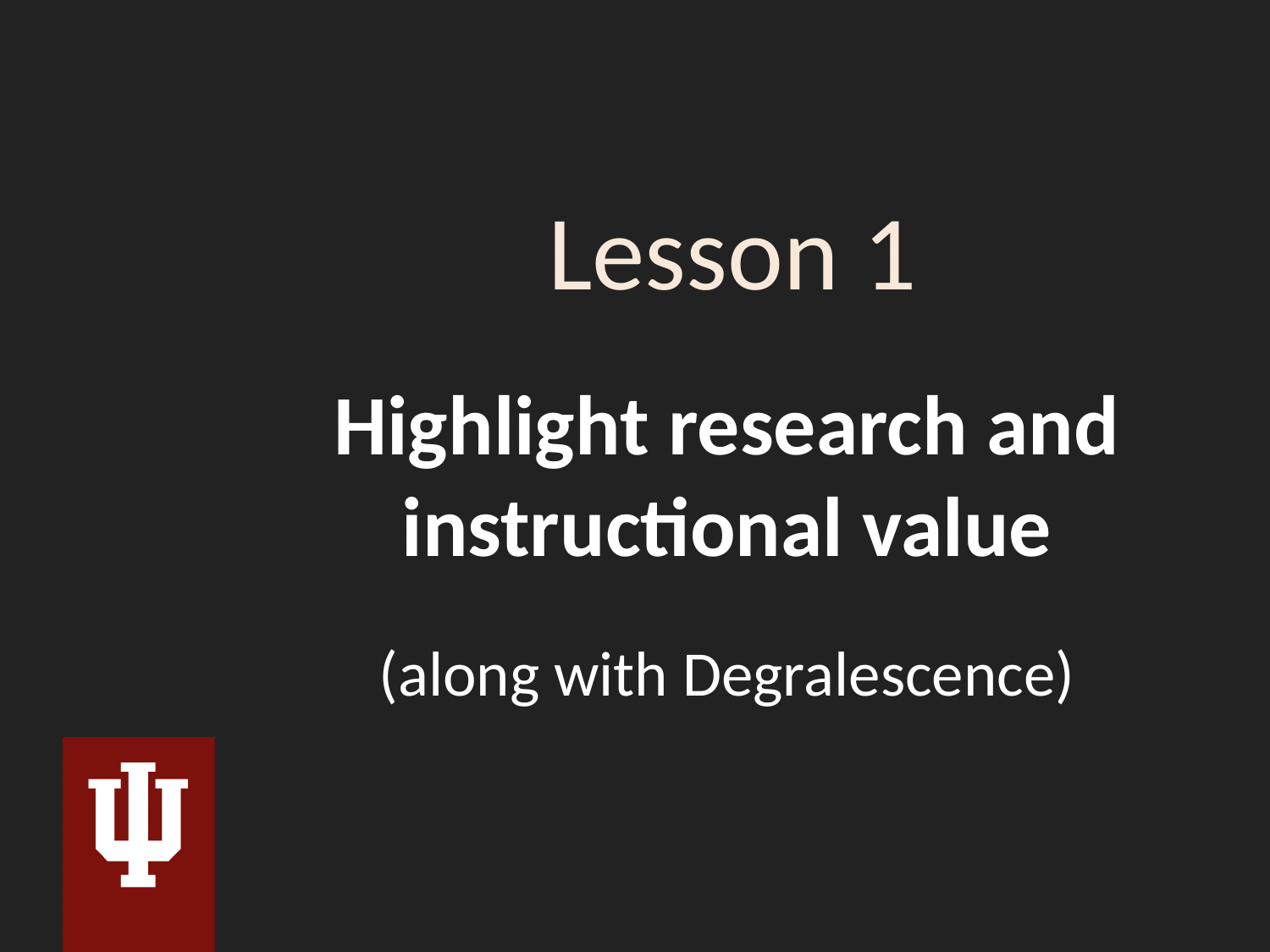

#
 Lesson 1

Highlight research and instructional value

(along with Degralescence)